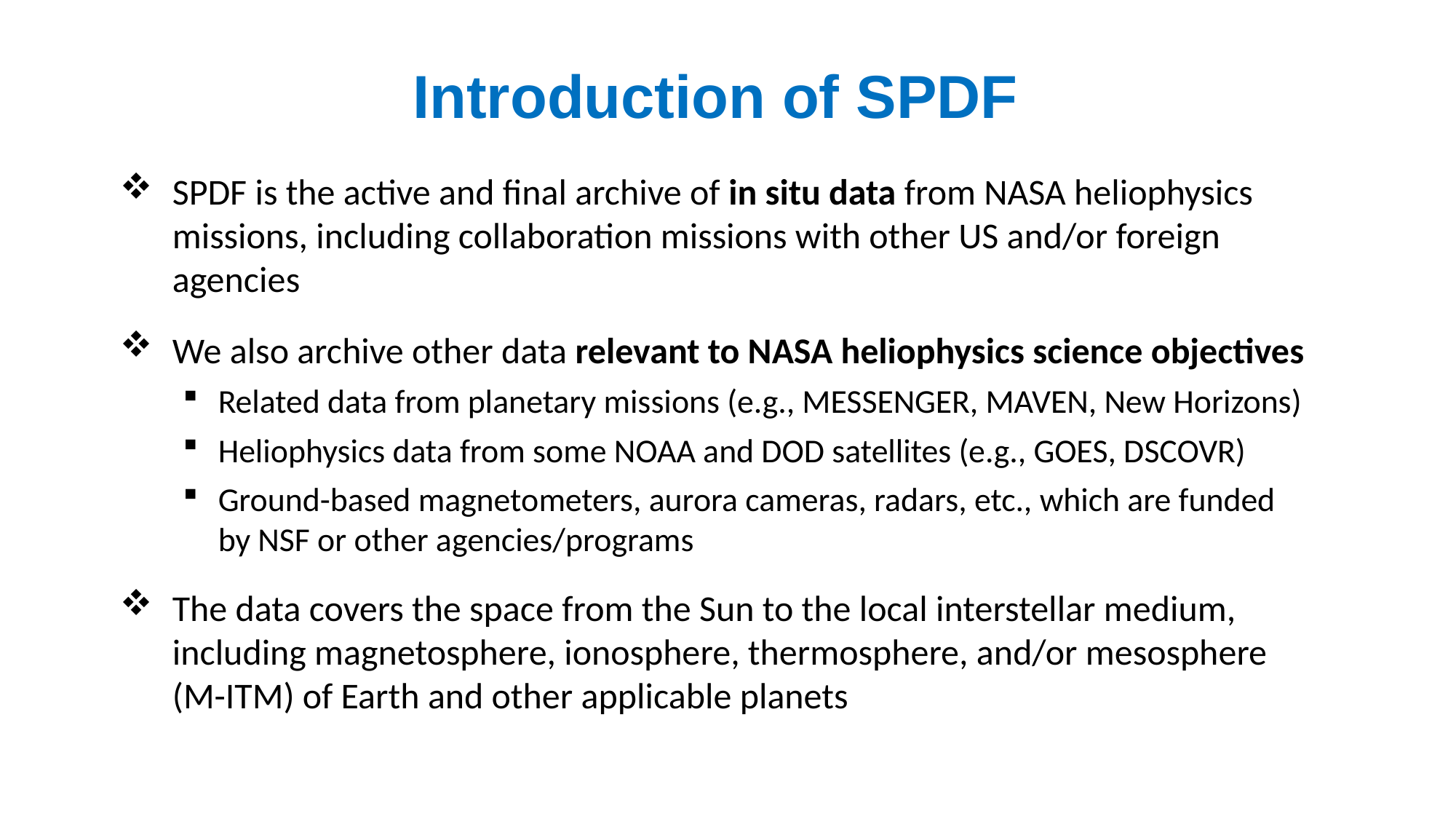

# Introduction of SPDF
SPDF is the active and final archive of in situ data from NASA heliophysics missions, including collaboration missions with other US and/or foreign agencies
We also archive other data relevant to NASA heliophysics science objectives
Related data from planetary missions (e.g., MESSENGER, MAVEN, New Horizons)
Heliophysics data from some NOAA and DOD satellites (e.g., GOES, DSCOVR)
Ground-based magnetometers, aurora cameras, radars, etc., which are funded by NSF or other agencies/programs
The data covers the space from the Sun to the local interstellar medium, including magnetosphere, ionosphere, thermosphere, and/or mesosphere (M-ITM) of Earth and other applicable planets